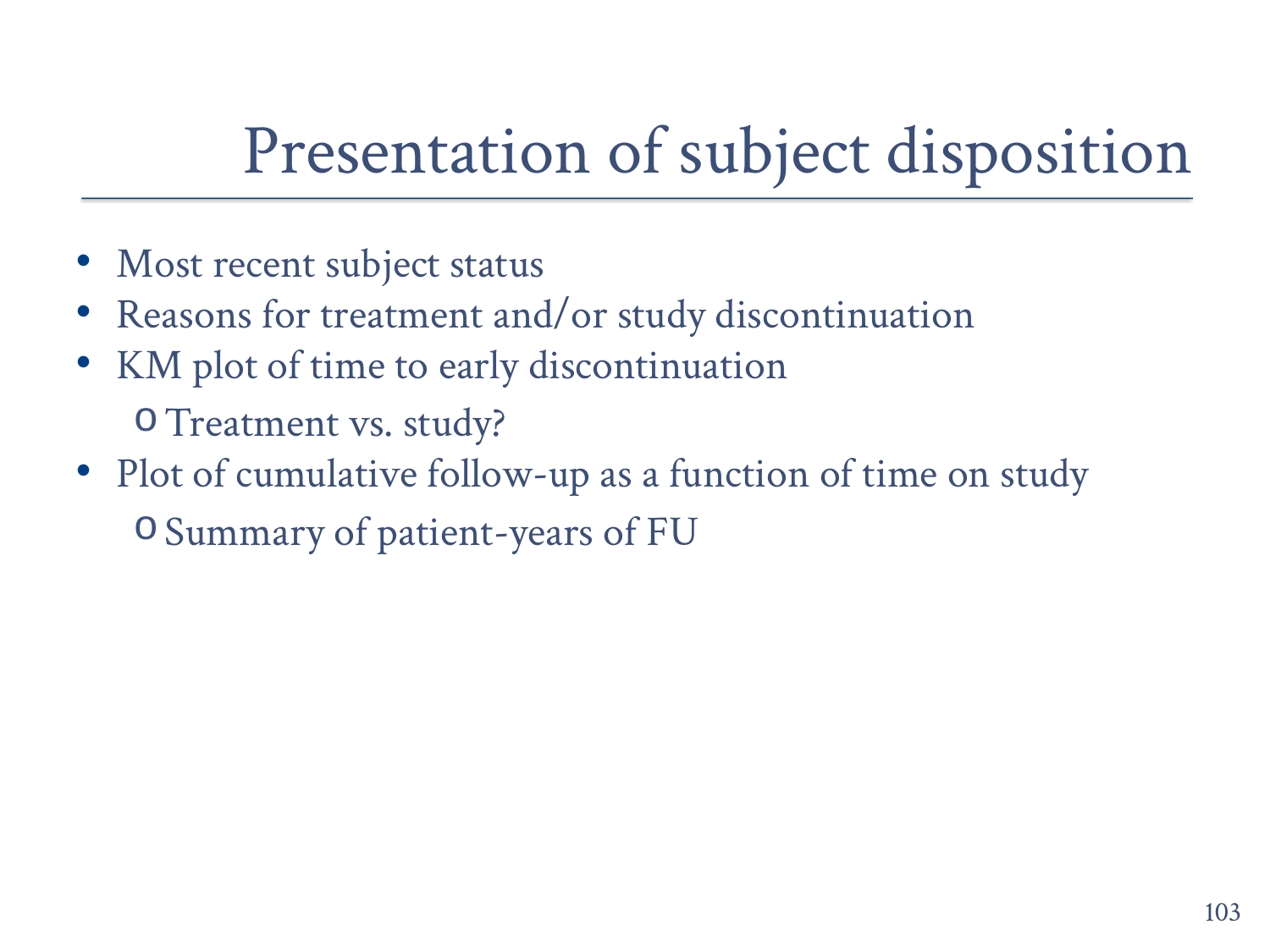

# Presentation of subject disposition
Most recent subject status
Reasons for treatment and/or study discontinuation
KM plot of time to early discontinuation
Treatment vs. study?
Plot of cumulative follow-up as a function of time on study
Summary of patient-years of FU
103